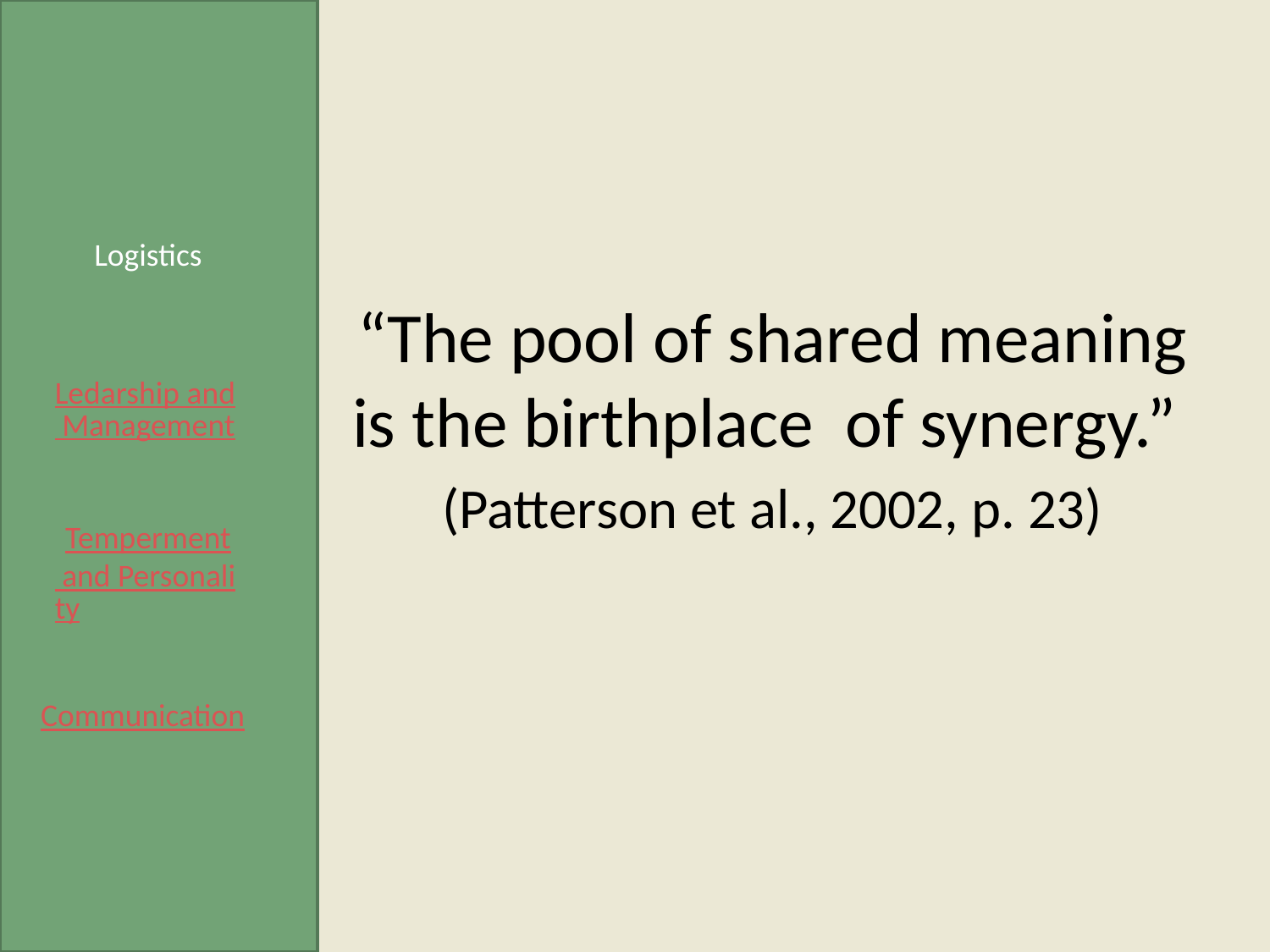

“The pool of shared meaning is the birthplace  of synergy.”
(Patterson et al., 2002, p. 23)